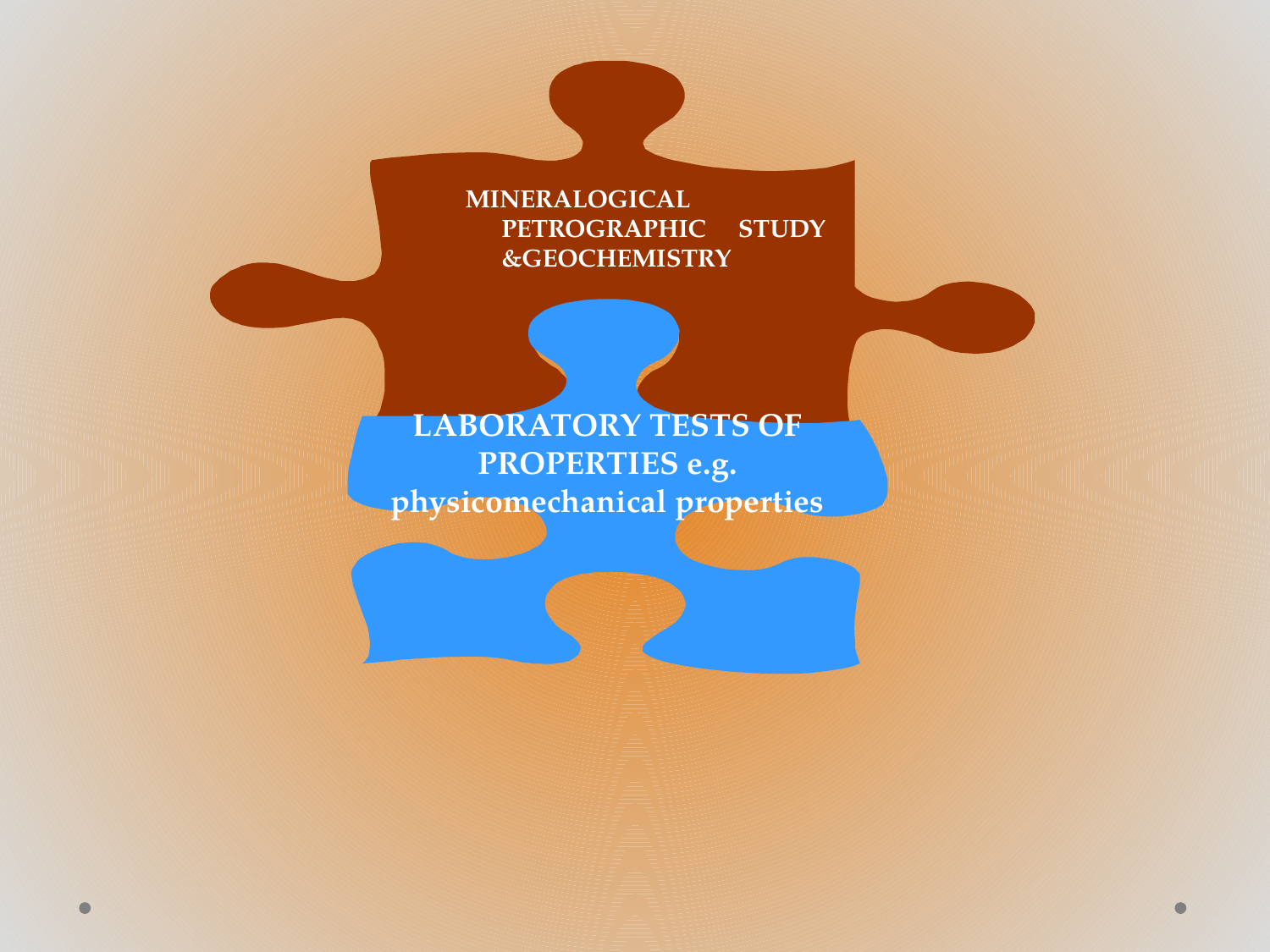

MINERALOGICAL PETROGRAPHIC STUDY &GEOCHEMISTRY
LABORATORY TESTS OF PROPERTIES e.g. physicomechanical properties